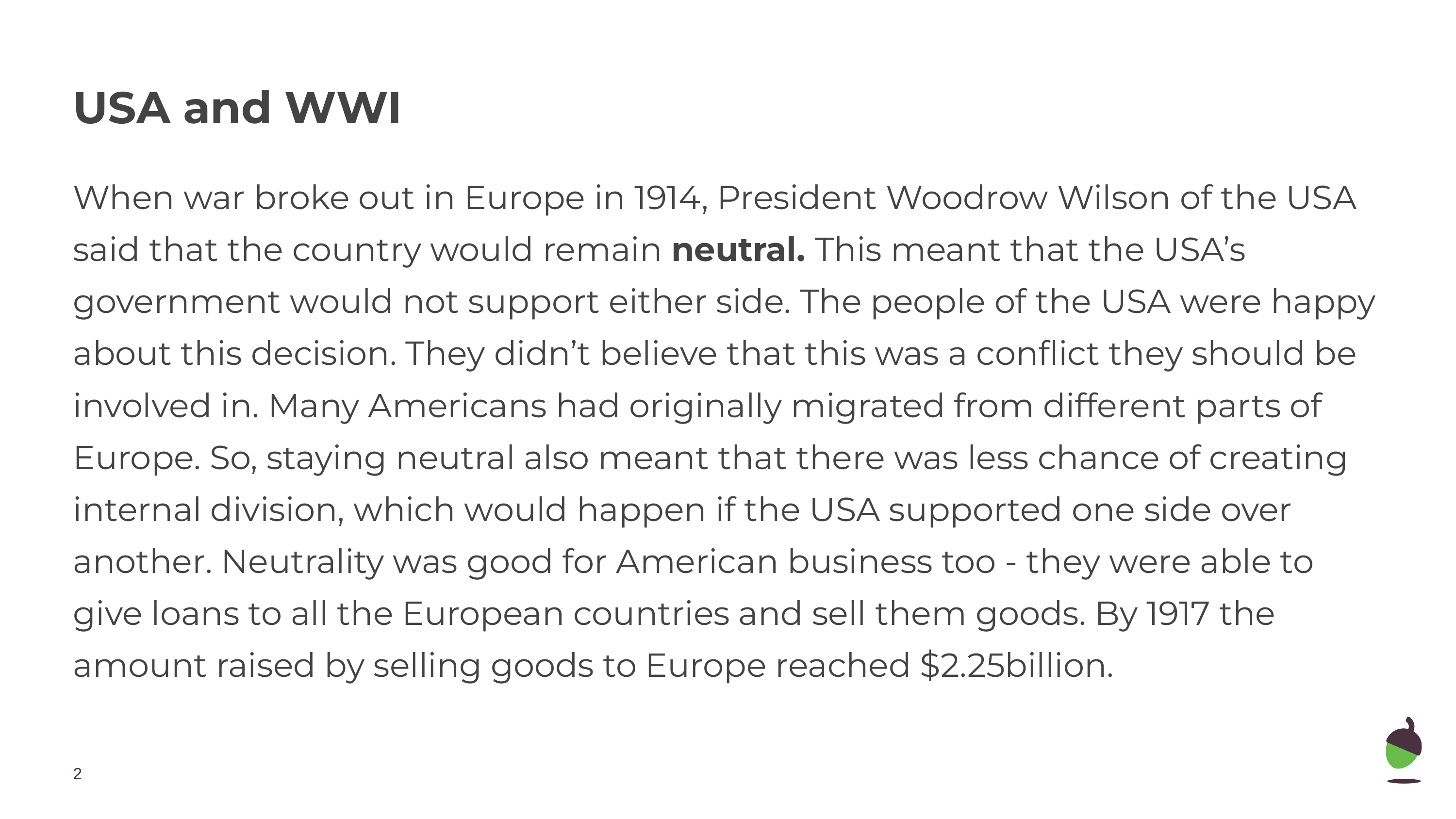

# USA and WWI
When war broke out in Europe in 1914, President Woodrow Wilson of the USA said that the country would remain neutral. This meant that the USA’s government would not support either side. The people of the USA were happy about this decision. They didn’t believe that this was a conflict they should be involved in. Many Americans had originally migrated from different parts of Europe. So, staying neutral also meant that there was less chance of creating internal division, which would happen if the USA supported one side over another. Neutrality was good for American business too - they were able to give loans to all the European countries and sell them goods. By 1917 the amount raised by selling goods to Europe reached $2.25billion.
2